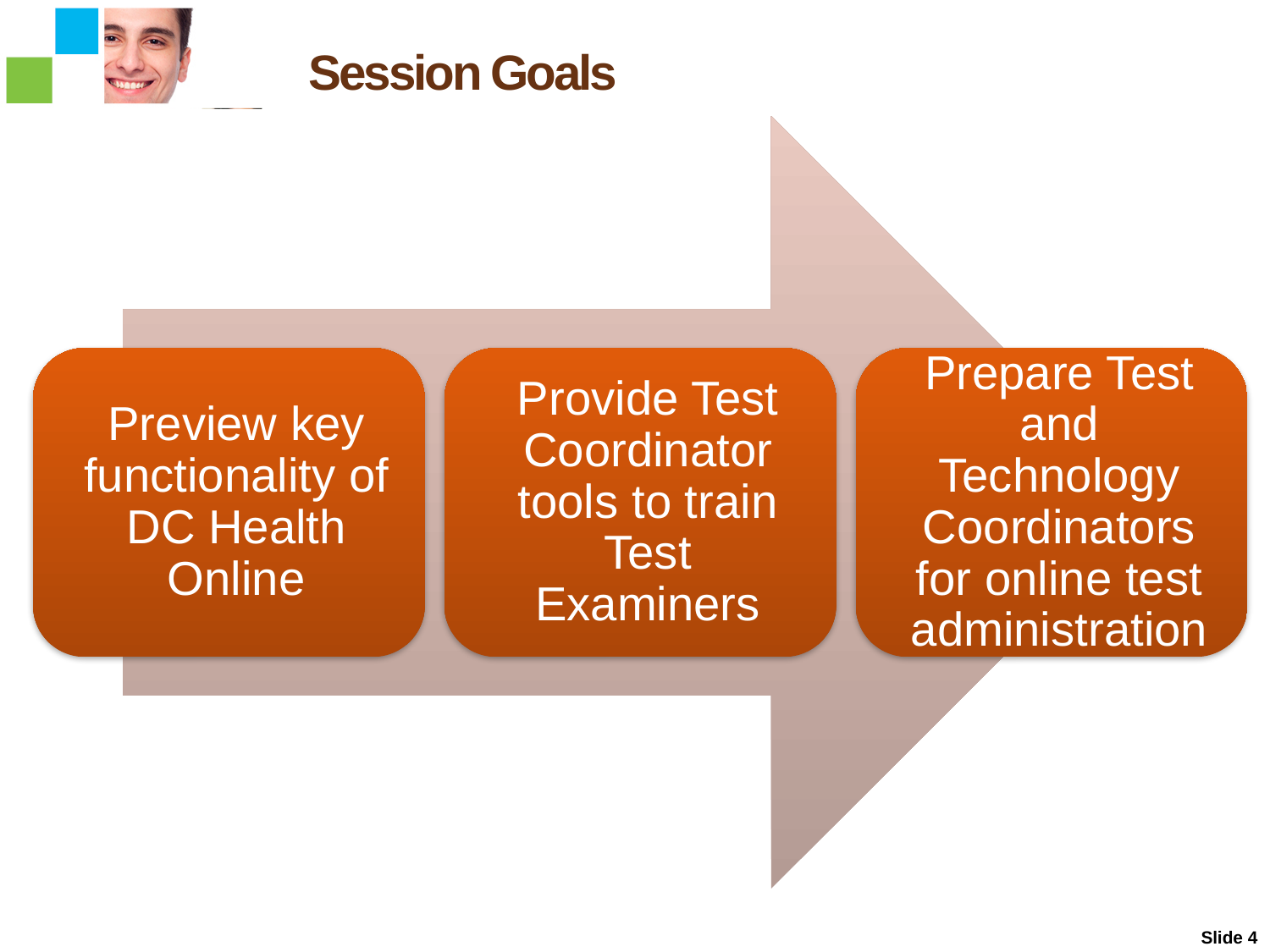

Session Goals
Preview key functionality of DC Health Online
Provide Test Coordinator tools to train Test Examiners
Prepare Test and Technology Coordinators for online test administration
Slide 4